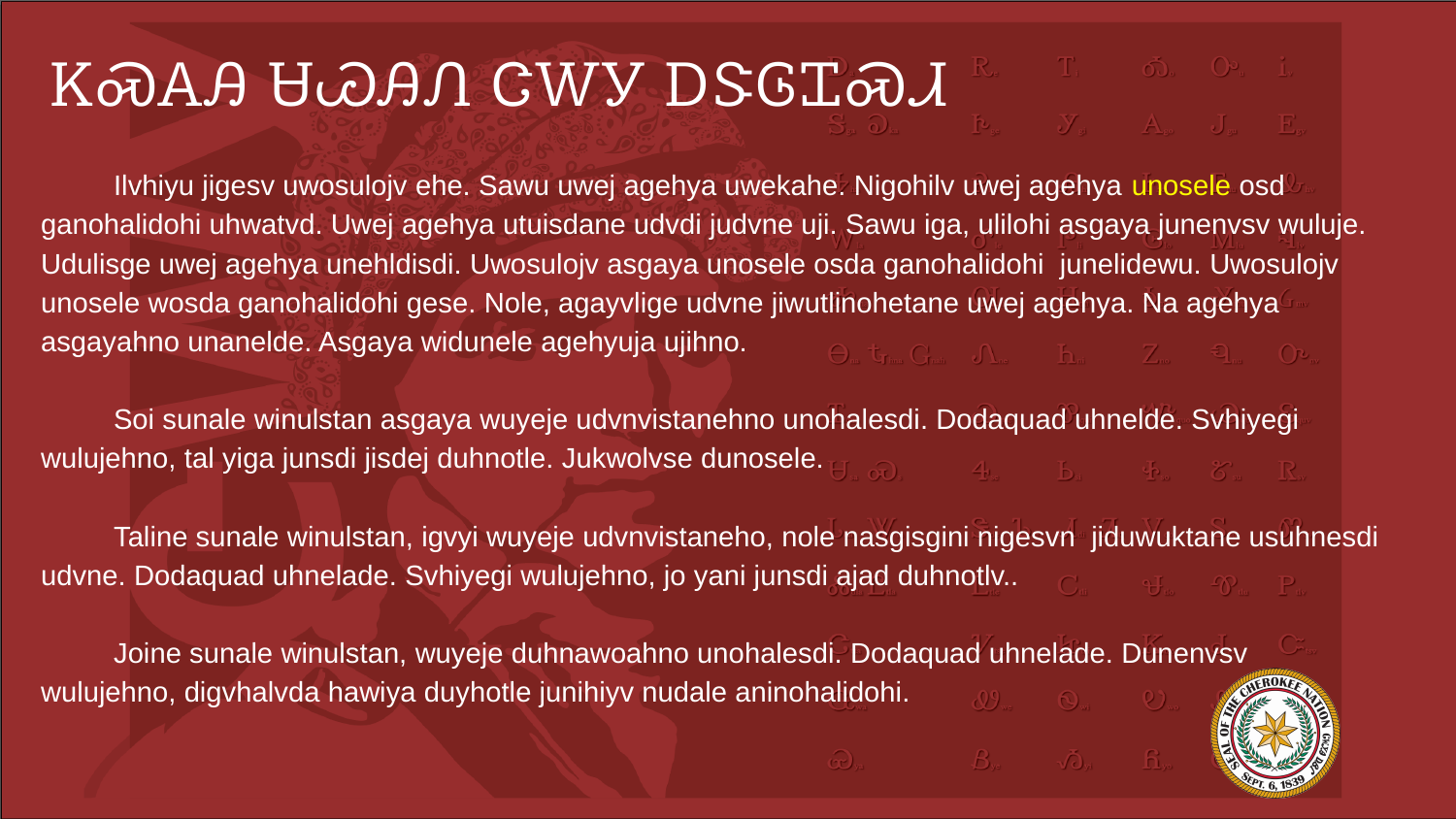

# ᏦᏍᎪᎯ ᏌᏊᎯᏁ ᏣᎳᎩ ᎠᏕᎶᏆᏍᏗ

Ilvhiyu jigesv uwosulojv ehe. Sawu uwej agehya uwekahe. Nigohilv uwej agehya unosele osd ganohalidohi uhwatvd. Uwej agehya utuisdane udvdi judvne uji. Sawu iga, ulilohi asgaya junenvsv wuluje. Udulisge uwej agehya unehldisdi. Uwosulojv asgaya unosele osda ganohalidohi  junelidewu. Uwosulojv unosele wosda ganohalidohi gese. Nole, agayvlige udvne jiwutlinohetane uwej agehya. Na agehya asgayahno unanelde. Asgaya widunele agehyuja ujihno.

Soi sunale winulstan asgaya wuyeje udvnvistanehno unohalesdi. Dodaquad uhnelde. Svhiyegi wulujehno, tal yiga junsdi jisdej duhnotle. Jukwolvse dunosele.

Taline sunale winulstan, igvyi wuyeje udvnvistaneho, nole nasgisgini nigesvn  jiduwuktane usuhnesdi udvne. Dodaquad uhnelade. Svhiyegi wulujehno, jo yani junsdi ajad duhnotlv..

Joine sunale winulstan, wuyeje duhnawoahno unohalesdi. Dodaquad uhnelade. Dunenvsv wulujehno, digvhalvda hawiya duyhotle junihiyv nudale aninohalidohi.